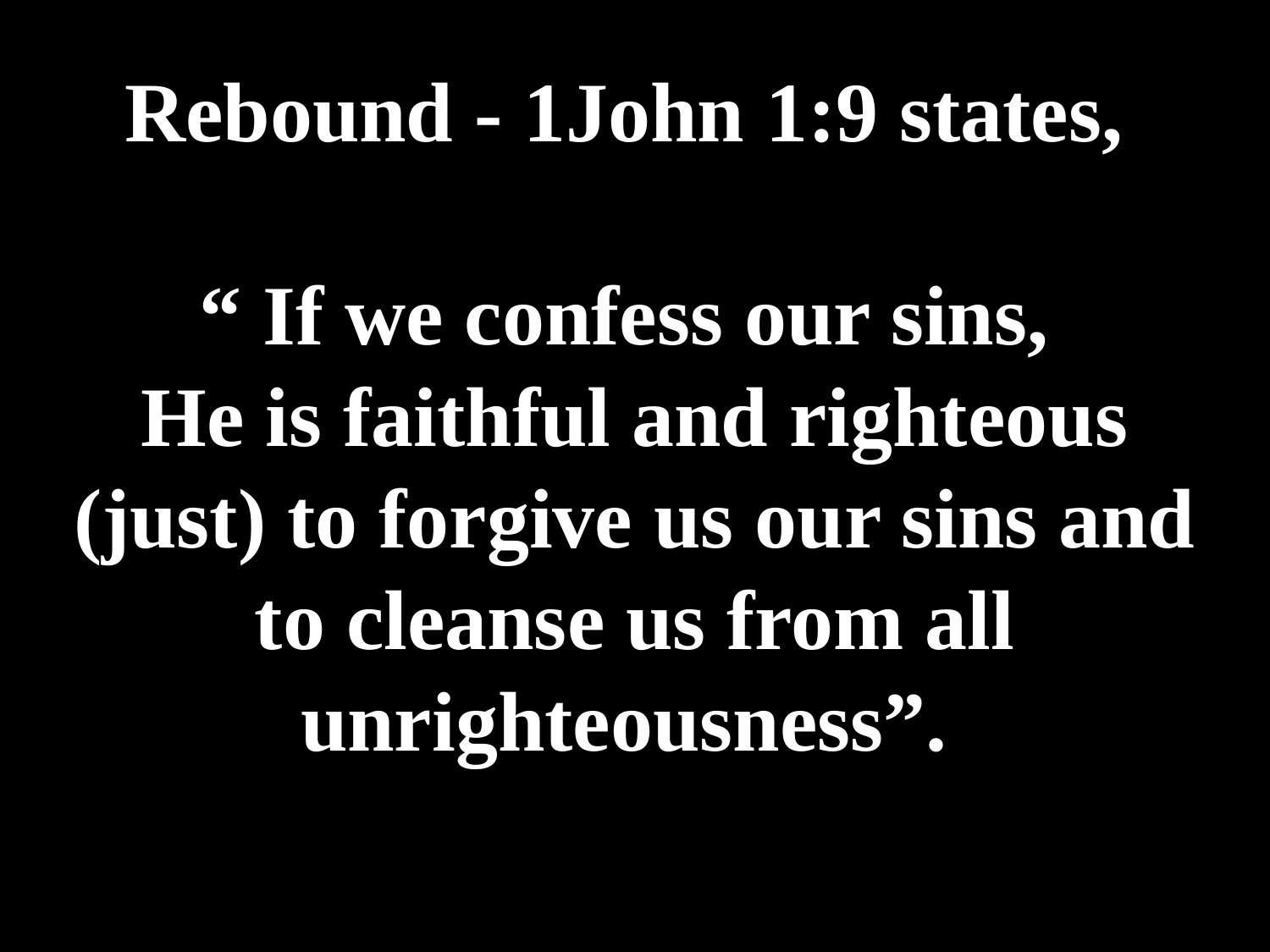

# Rebound - 1John 1:9 states, “ If we confess our sins, He is faithful and righteous (just) to forgive us our sins and to cleanse us from all unrighteousness”.